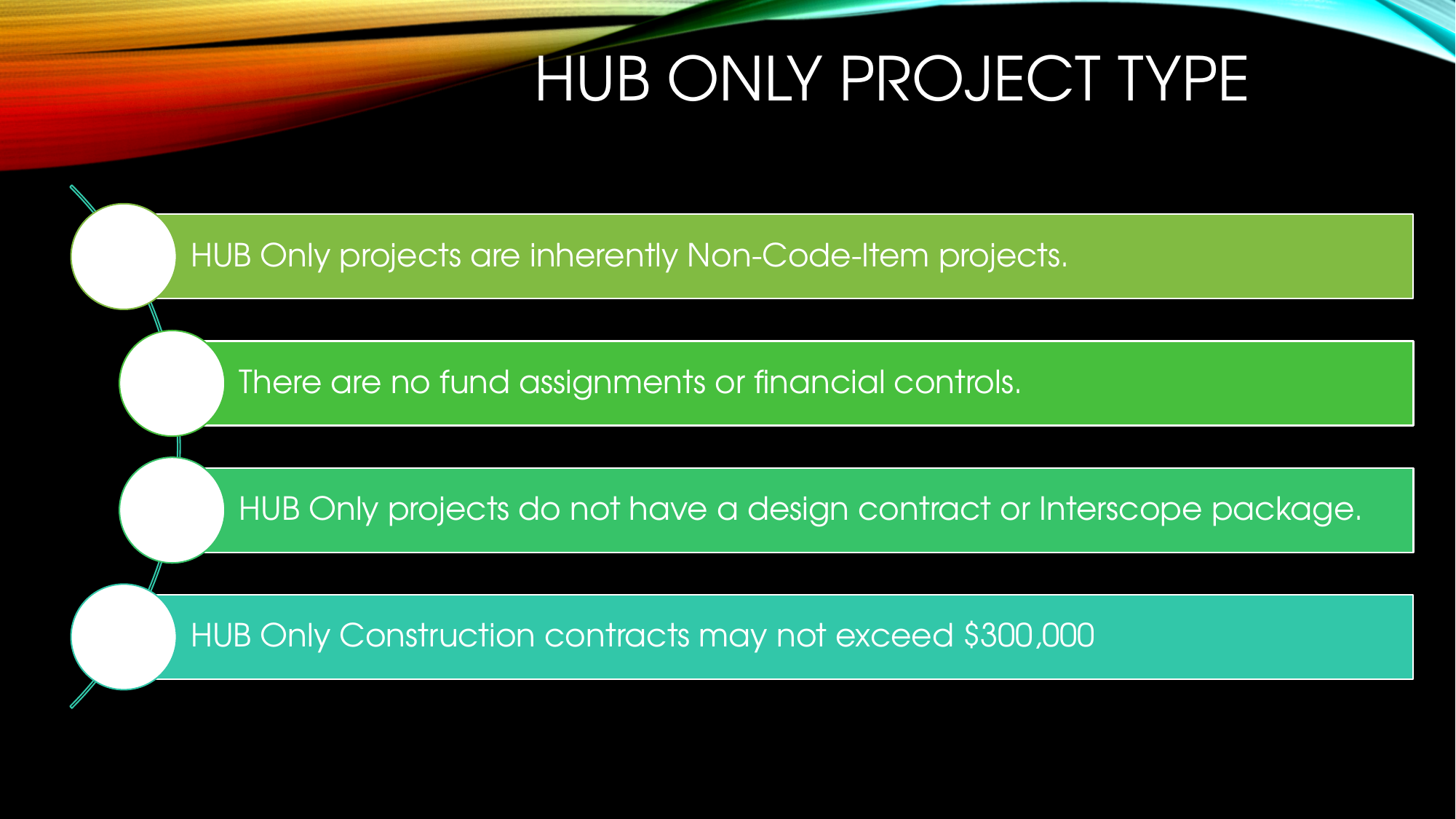

# Hub only project type
HUB Only projects are inherently Non-Code-Item projects.
There are no fund assignments or financial controls.
HUB Only projects do not have a design contract or Interscope package.
HUB Only Construction contracts may not exceed $300,000